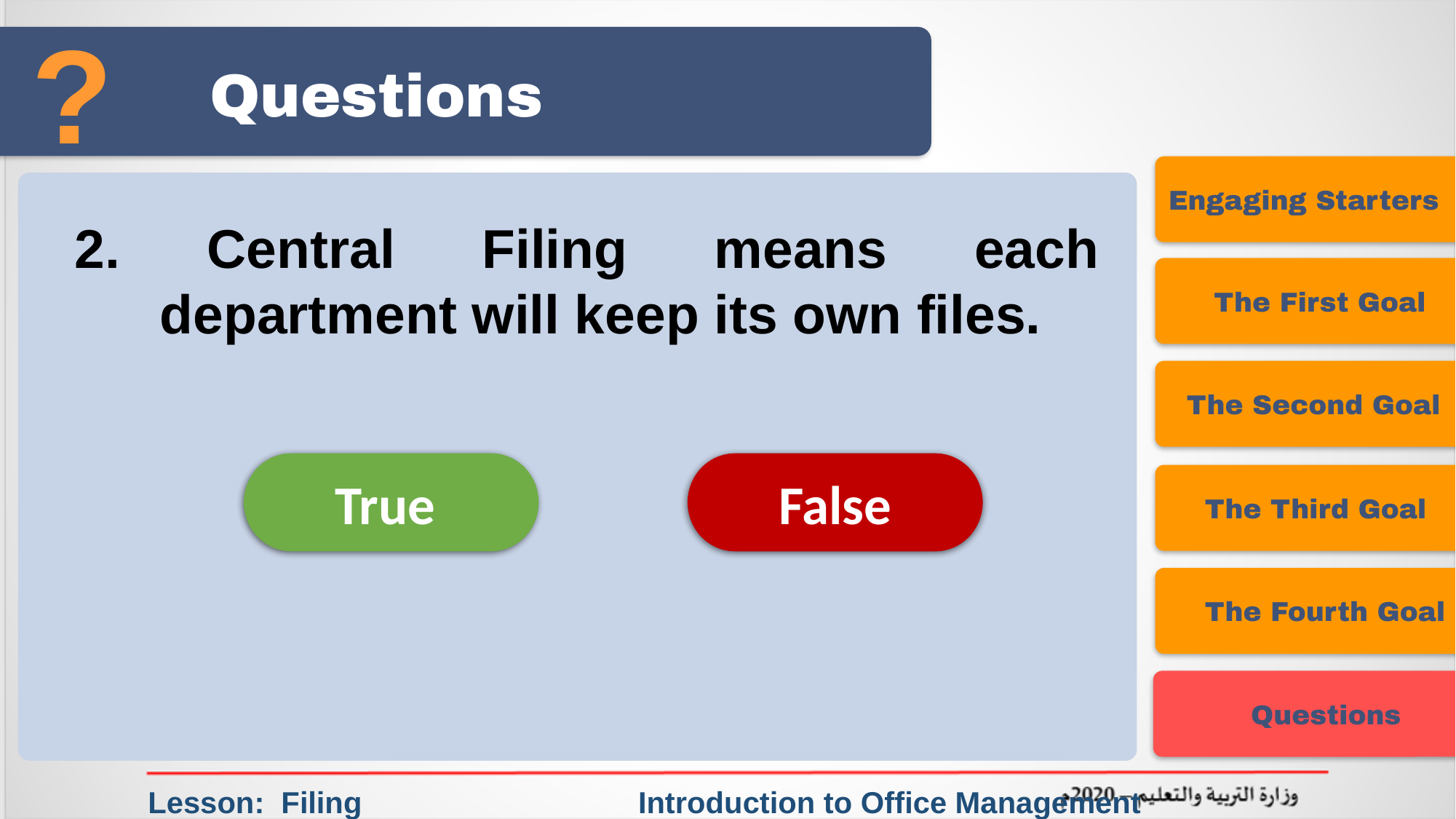

?

# Questions
Engaging Starters

2. Central Filing means each department will keep its own files.
     The First Goal
  The Second Goal
True
False
    The Third Goal
    The Fourth Goal
 Questions
Lesson:  Filing                                 Introduction to Office Management                                    ادر 111